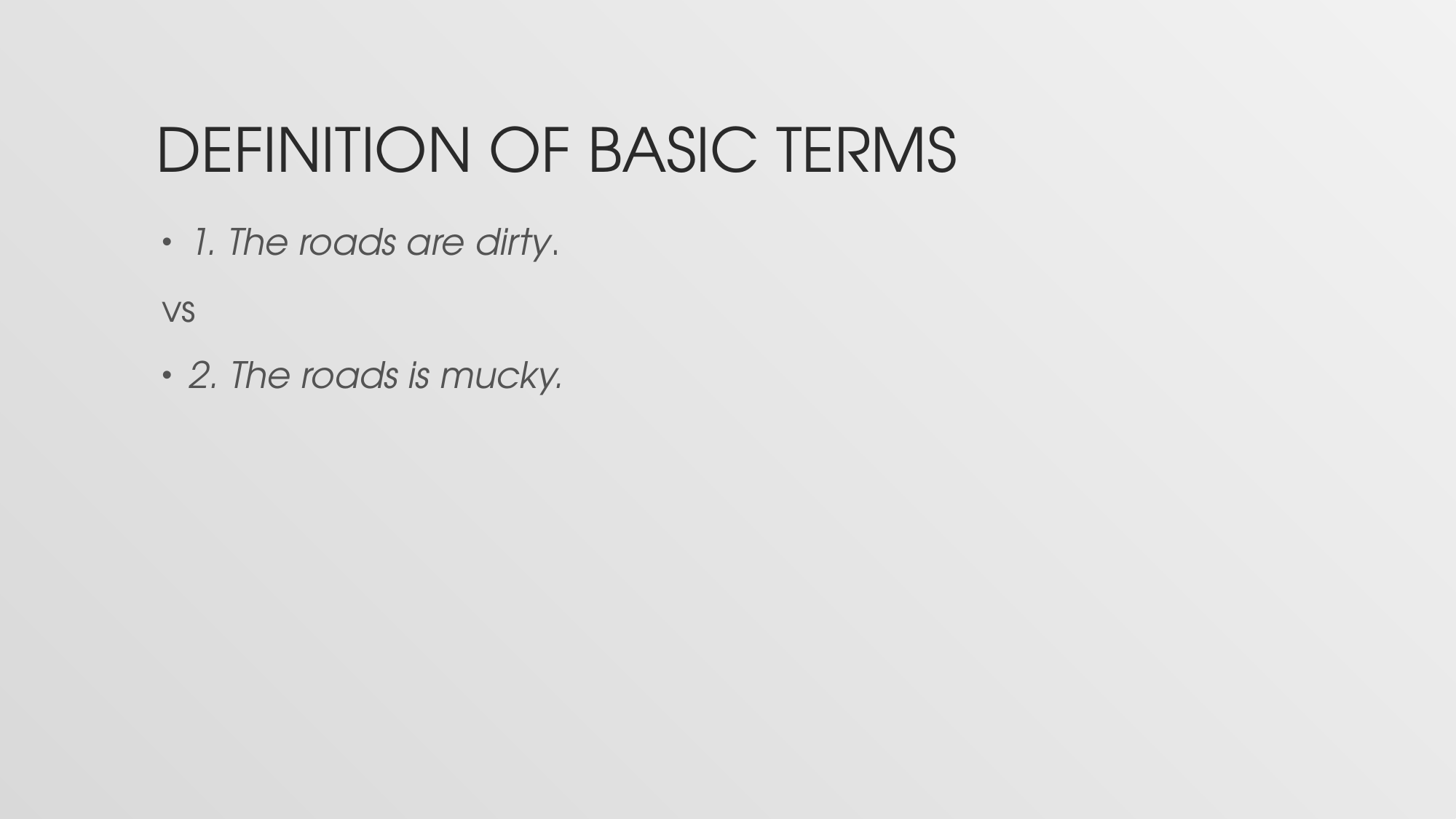

# Definition of basic terms
1. The roads are dirty.
vs
2. The roads is mucky.